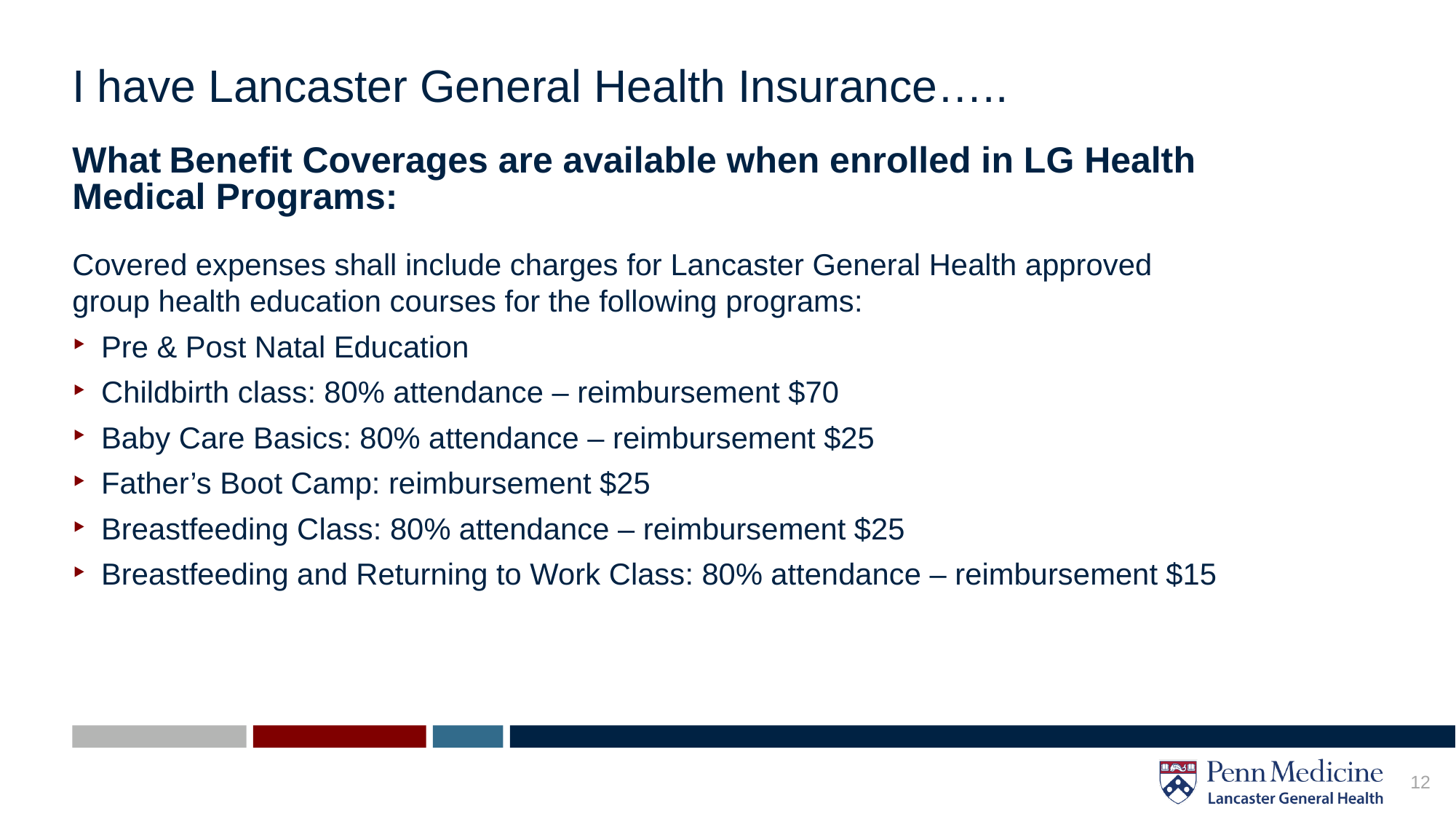

# I have Lancaster General Health Insurance…..
What Benefit Coverages are available when enrolled in LG Health Medical Programs:
Covered expenses shall include charges for Lancaster General Health approved group health education courses for the following programs:
Pre & Post Natal Education
Childbirth class: 80% attendance – reimbursement $70
Baby Care Basics: 80% attendance – reimbursement $25
Father’s Boot Camp: reimbursement $25
Breastfeeding Class: 80% attendance – reimbursement $25
Breastfeeding and Returning to Work Class: 80% attendance – reimbursement $15